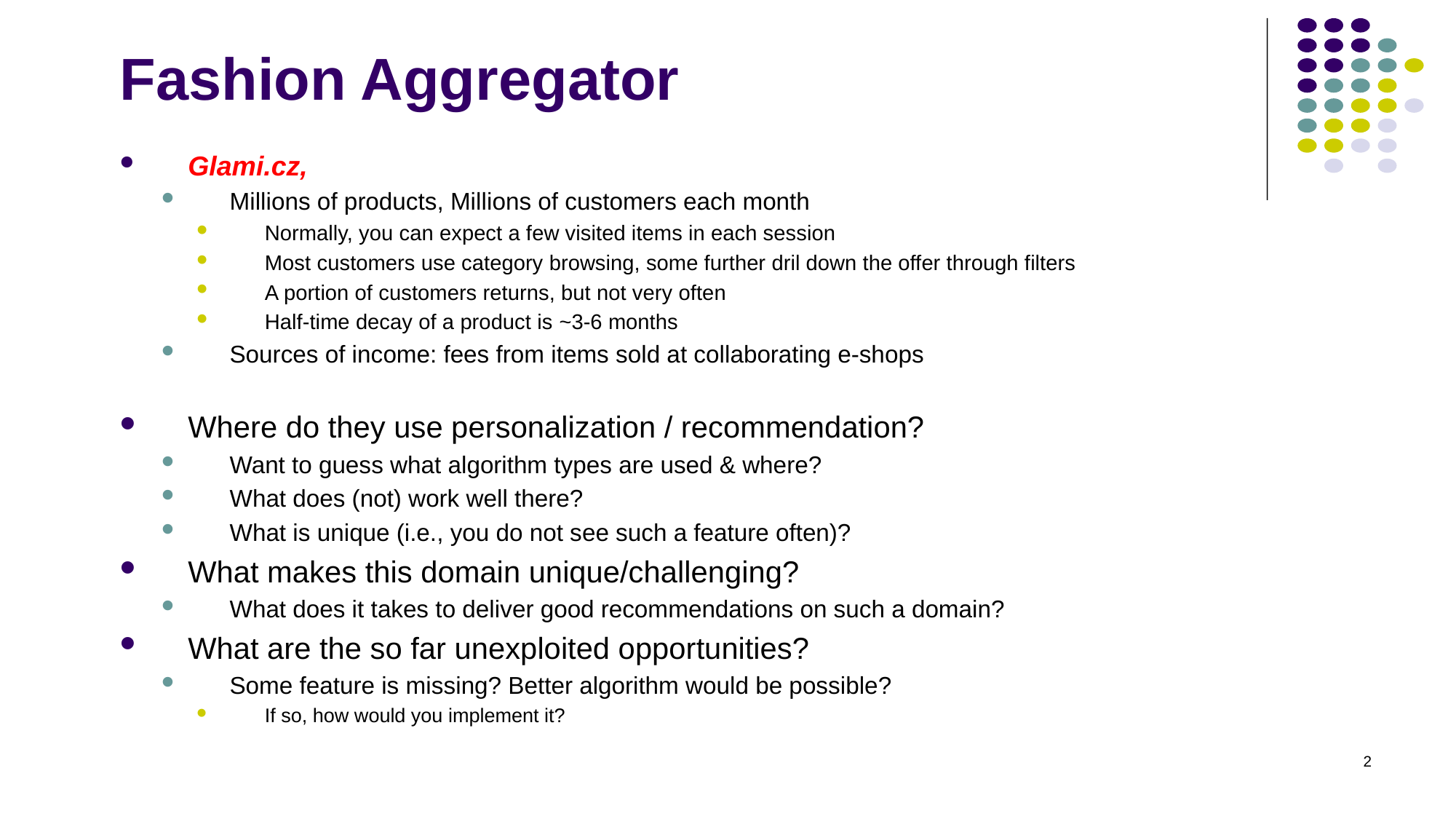

Fashion Aggregator
Glami.cz,
Millions of products, Millions of customers each month
Normally, you can expect a few visited items in each session
Most customers use category browsing, some further dril down the offer through filters
A portion of customers returns, but not very often
Half-time decay of a product is ~3-6 months
Sources of income: fees from items sold at collaborating e-shops

Where do they use personalization / recommendation?
Want to guess what algorithm types are used & where?
What does (not) work well there?
What is unique (i.e., you do not see such a feature often)?
What makes this domain unique/challenging?
What does it takes to deliver good recommendations on such a domain?
What are the so far unexploited opportunities?
Some feature is missing? Better algorithm would be possible?
If so, how would you implement it?
2